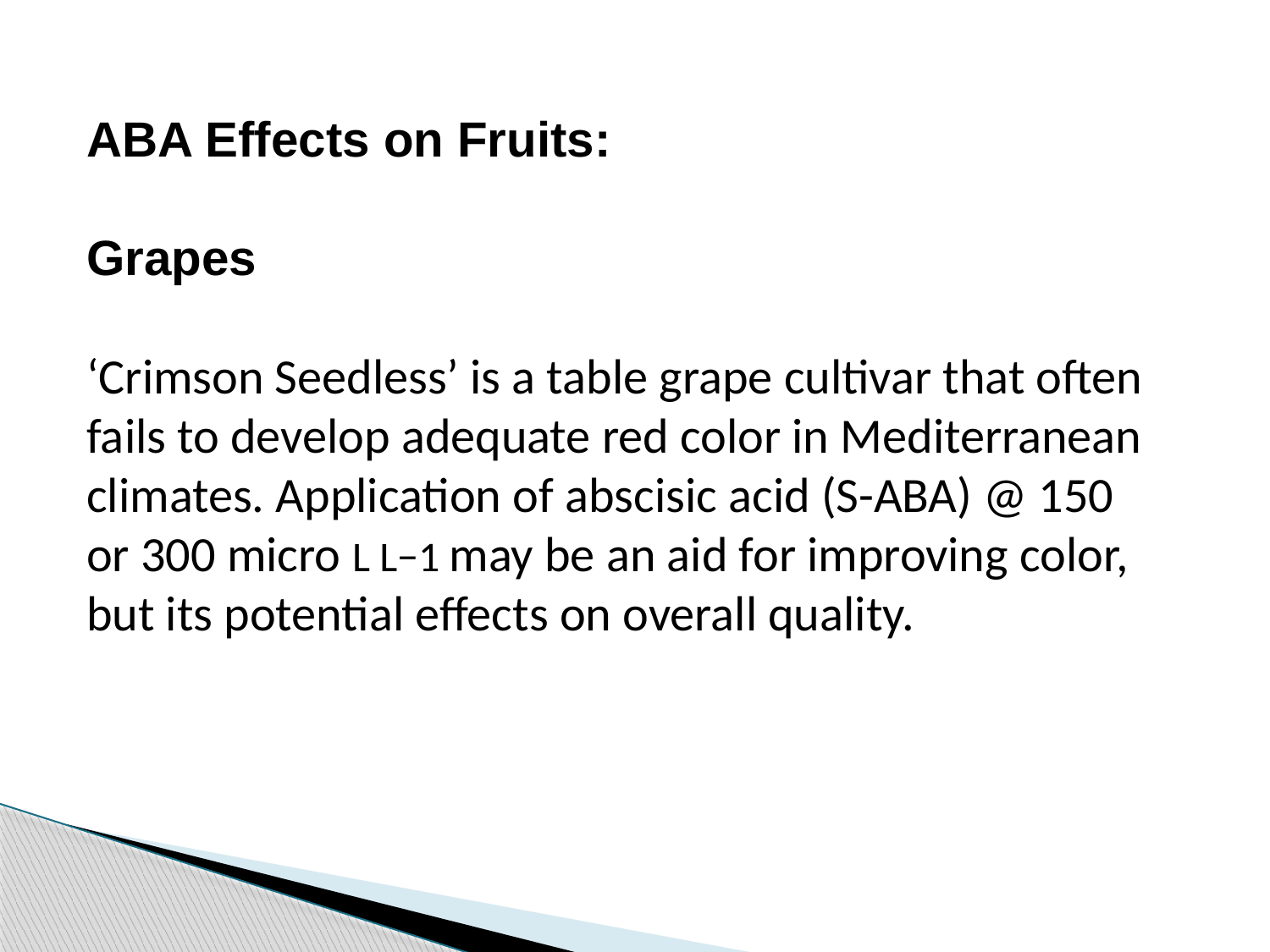

ABA Effects on Fruits:

Grapes

‘Crimson Seedless’ is a table grape cultivar that often fails to develop adequate red color in Mediterranean climates. Application of abscisic acid (S-ABA) @ 150 or 300 micro L L−1 may be an aid for improving color, but its potential effects on overall quality.